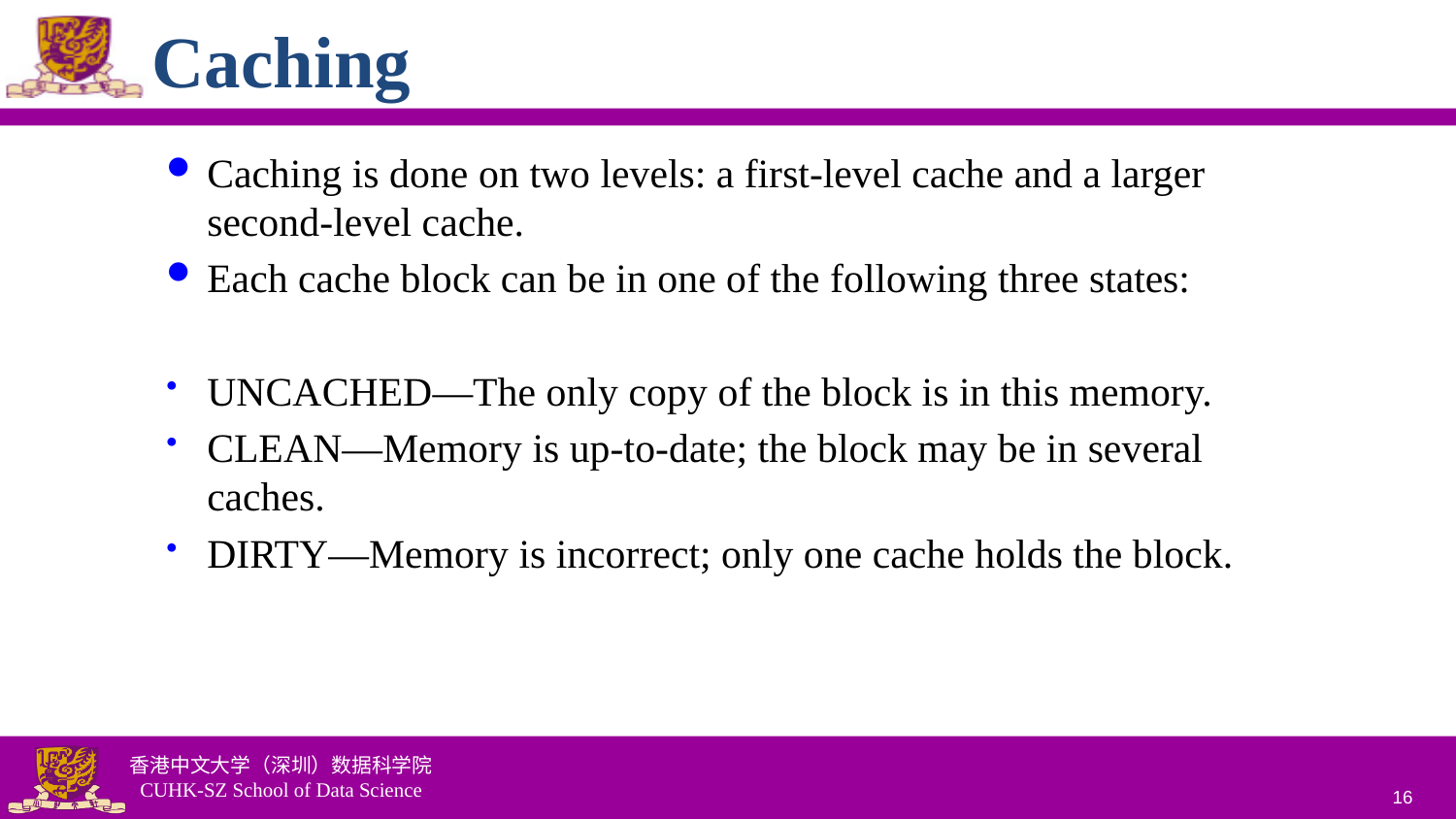

# Caching
Caching is done on two levels: a first-level cache and a larger second-level cache.
Each cache block can be in one of the following three states:

UNCACHED—The only copy of the block is in this memory.
CLEAN—Memory is up-to-date; the block may be in several caches.
DIRTY—Memory is incorrect; only one cache holds the block.

16